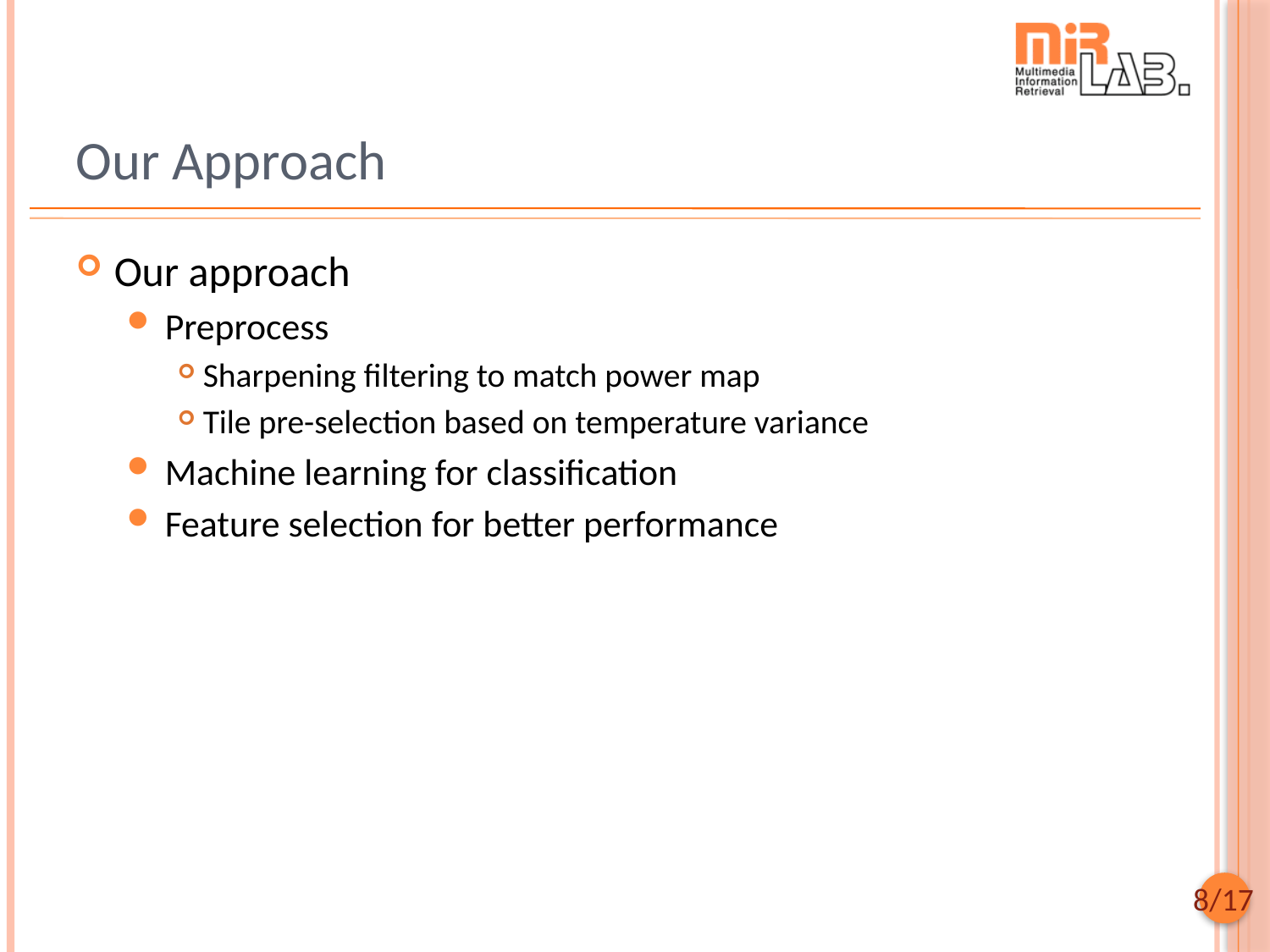

# Our Approach
Our approach
Preprocess
Sharpening filtering to match power map
Tile pre-selection based on temperature variance
Machine learning for classification
Feature selection for better performance